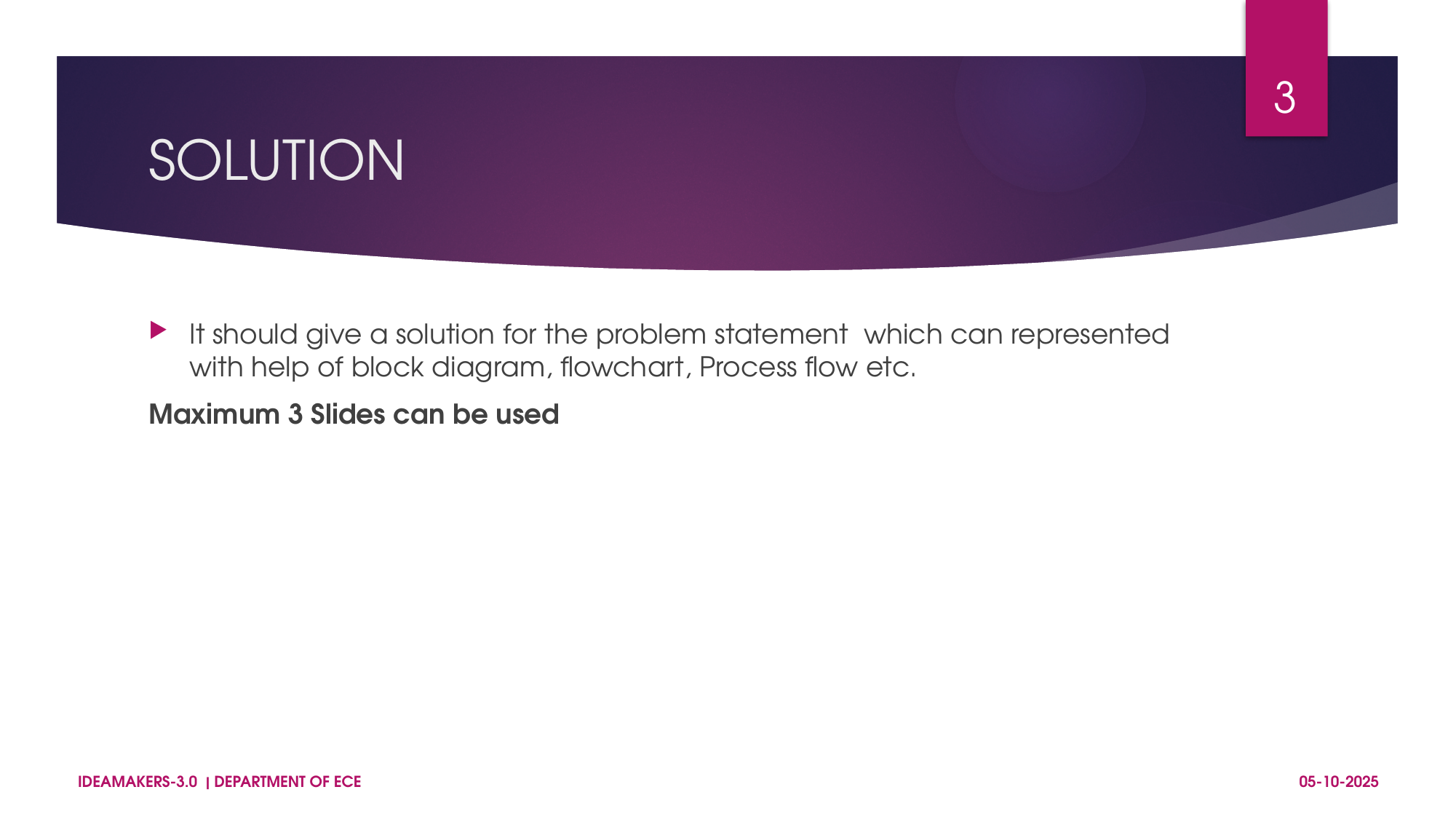

3
# SOLUTION
It should give a solution for the problem statement  which can represented with help of block diagram, flowchart, Process flow etc.
Maximum 3 Slides can be used
IDEAMAKERS-3.0  | DEPARTMENT OF ECE
05-10-2025